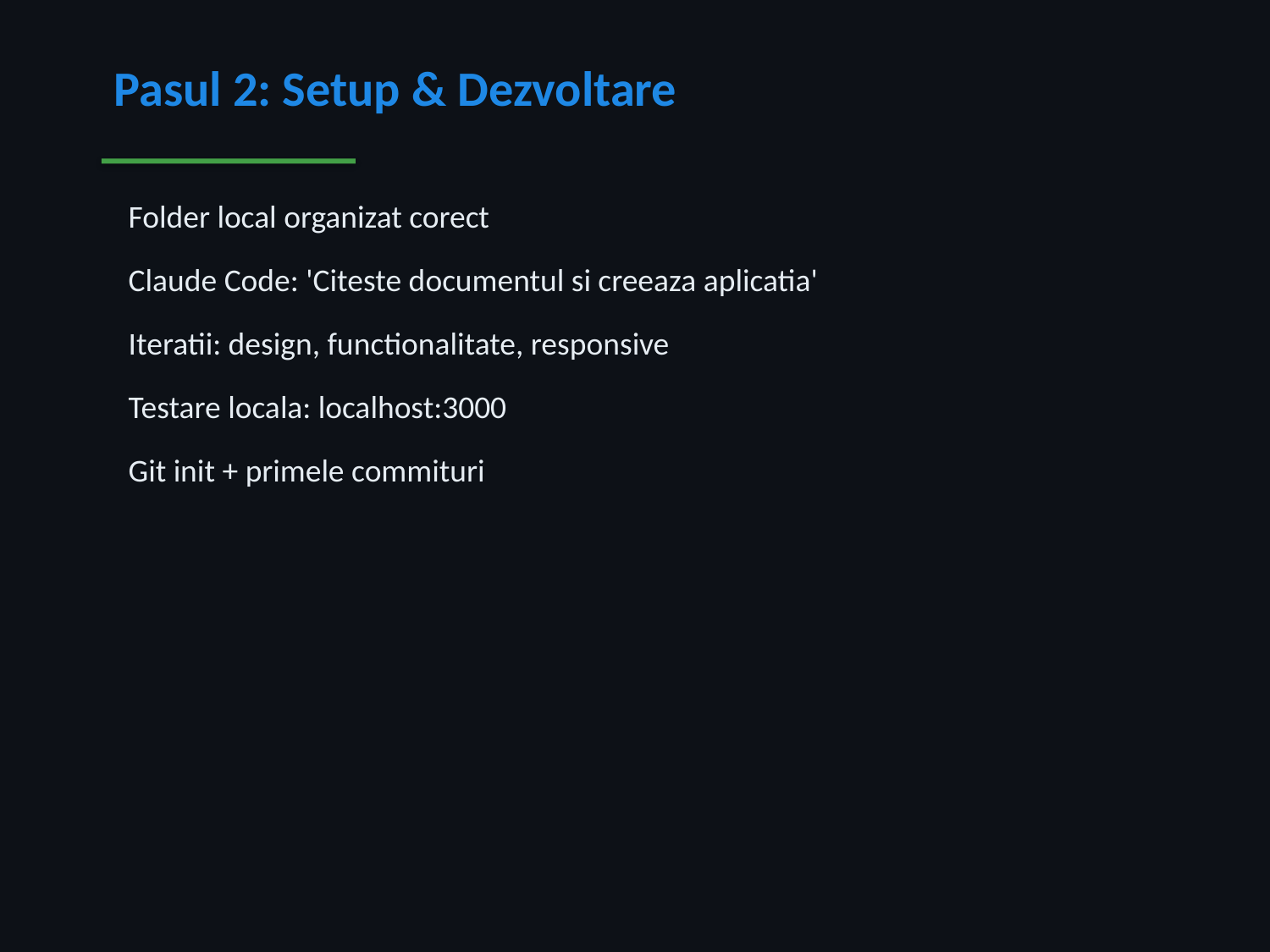

Pasul 2: Setup & Dezvoltare

  Folder local organizat corect
  Claude Code: 'Citeste documentul si creeaza aplicatia'
  Iteratii: design, functionalitate, responsive
  Testare locala: localhost:3000
  Git init + primele commituri